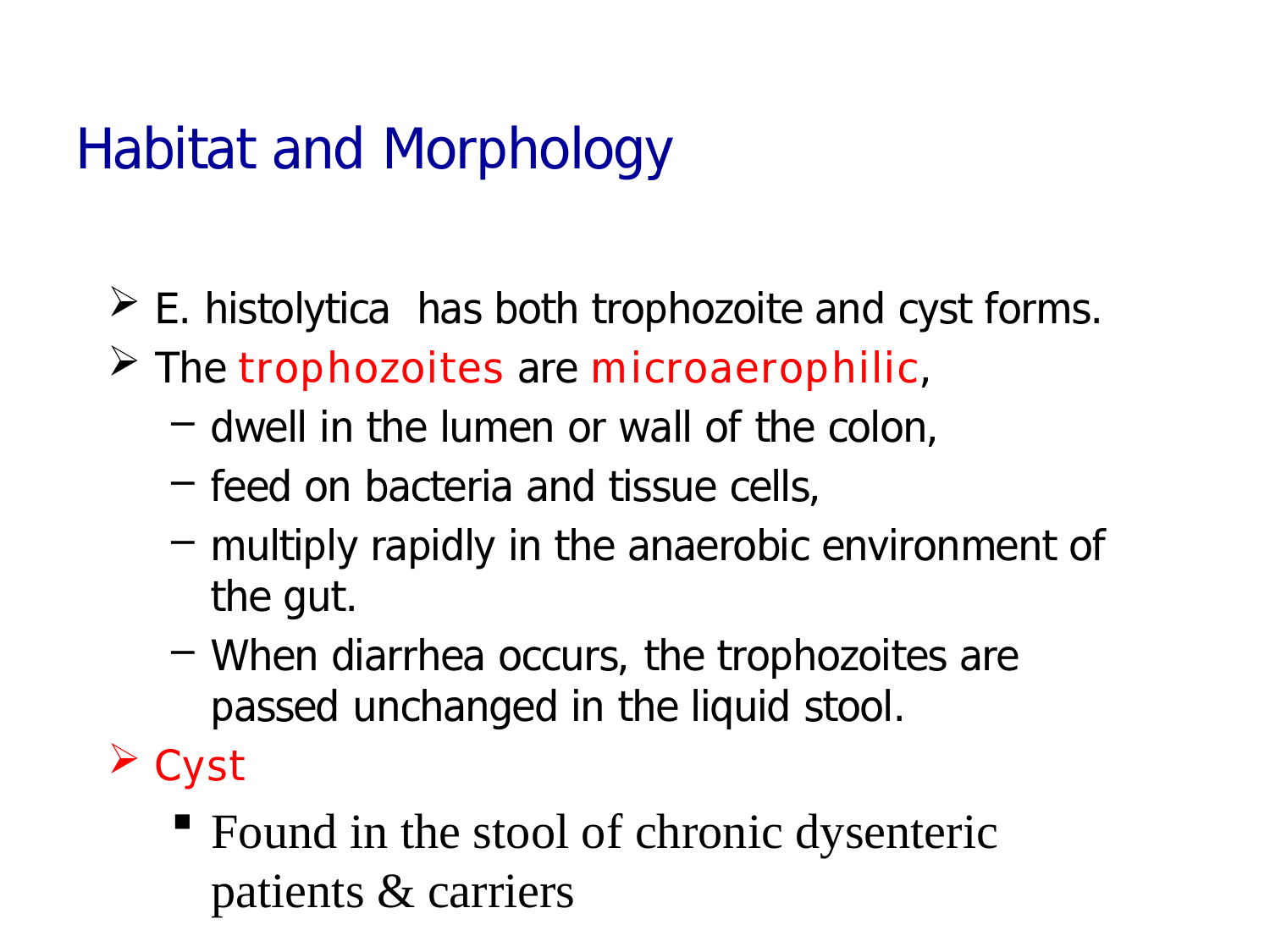

# Habitat and Morphology
E. histolytica  has both trophozoite and cyst forms.
The trophozoites are microaerophilic,
dwell in the lumen or wall of the colon,
feed on bacteria and tissue cells,
multiply rapidly in the anaerobic environment of the gut.
When diarrhea occurs, the trophozoites are passed unchanged in the liquid stool.
Cyst
Found in the stool of chronic dysenteric patients & carriers